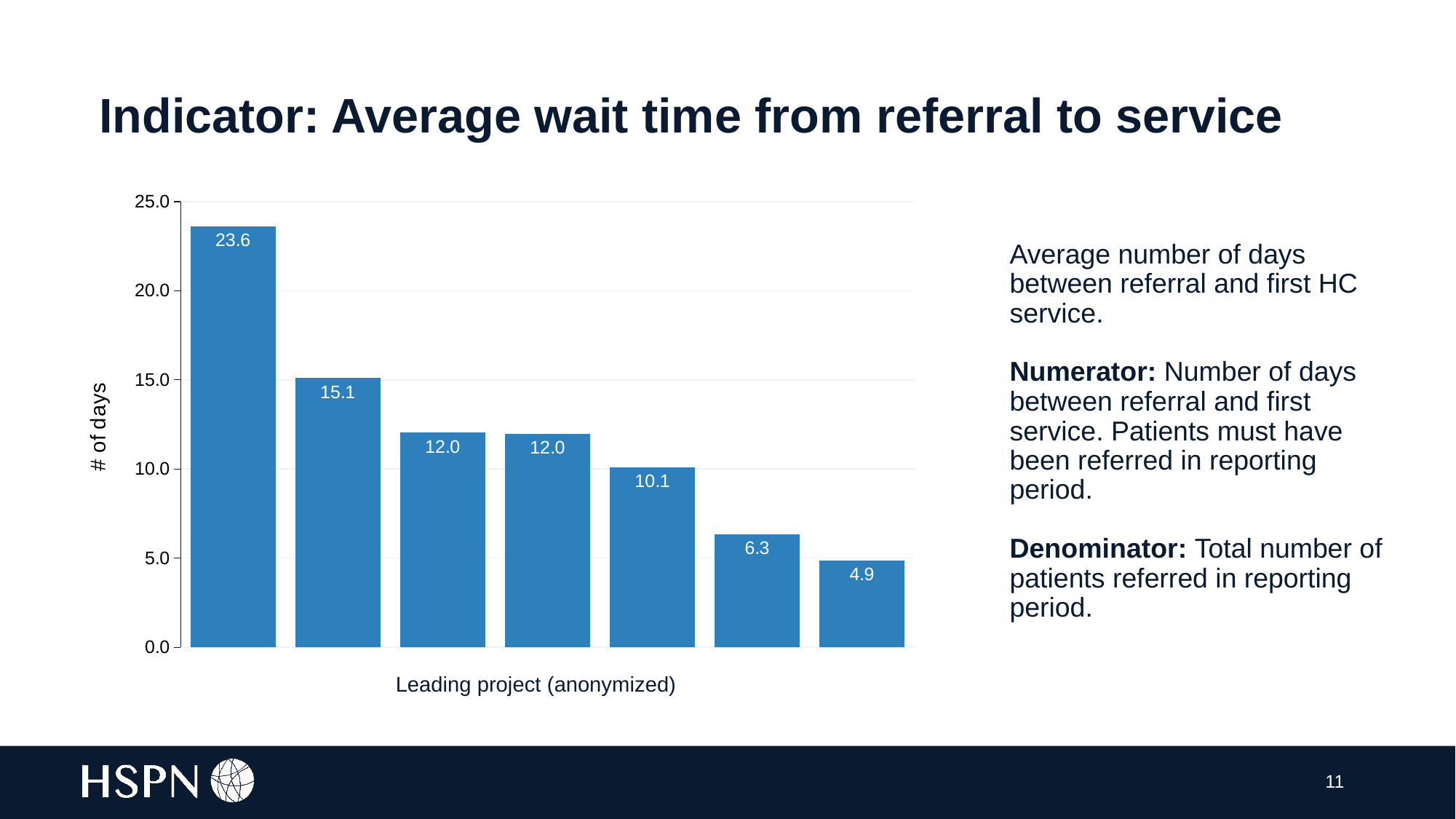

Indicator: Average wait time from referral to service

### Chart

| Category |  |
|---|---|
| ETHP | 23.6 |
| DOHT | 15.1 |
| GW | 12.04 |
| FLA | 11.98 |
| MOHT | 10.11 |
| CK | 6.34 |
| NW | 4.87 |
Average number of days between referral and first HC service.

Numerator: Number of days between referral and first service. Patients must have been referred in reporting period.

Denominator: Total number of patients referred in reporting period.
Leading project (anonymized)
11